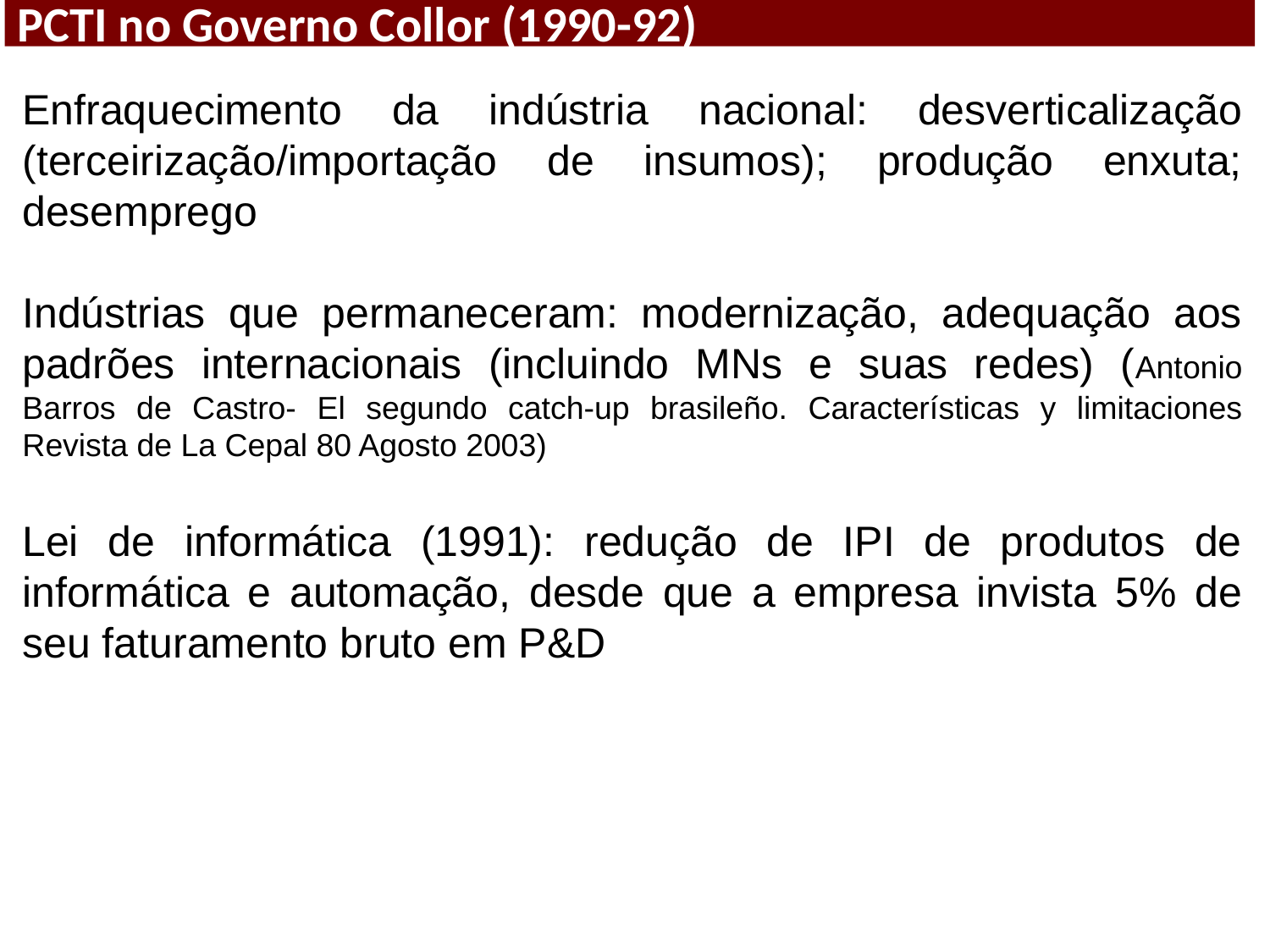

PCTI no Governo Collor (1990-92)
Enfraquecimento da indústria nacional: desverticalização (terceirização/importação de insumos); produção enxuta; desemprego

Indústrias que permaneceram: modernização, adequação aos padrões internacionais (incluindo MNs e suas redes) (Antonio Barros de Castro- El segundo catch-up brasileño. Características y limitaciones Revista de La Cepal 80 Agosto 2003)

Lei de informática (1991): redução de IPI de produtos de informática e automação, desde que a empresa invista 5% de seu faturamento bruto em P&D